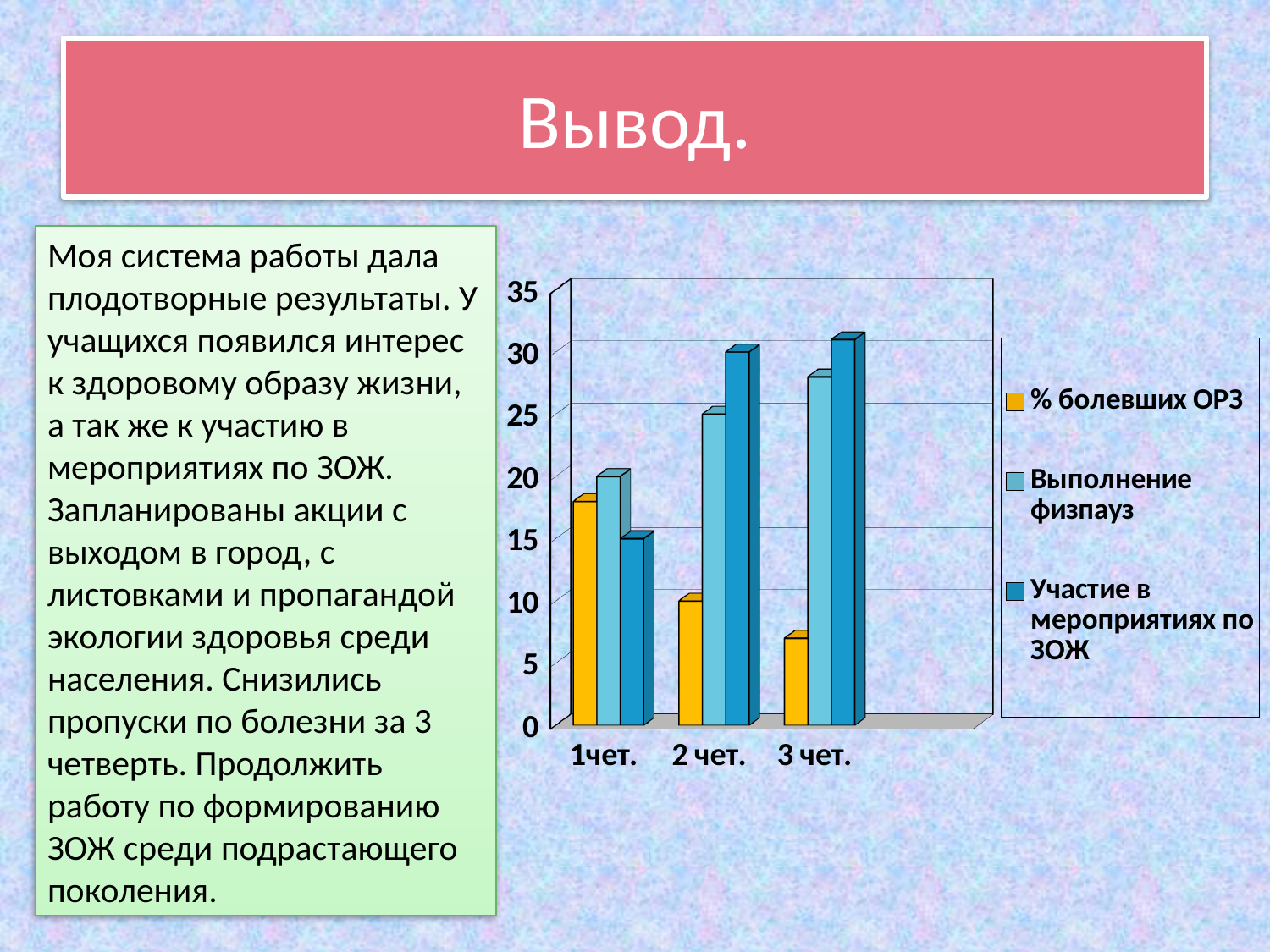

# Вывод.
Моя система работы дала плодотворные результаты. У учащихся появился интерес к здоровому образу жизни, а так же к участию в мероприятиях по ЗОЖ. Запланированы акции с выходом в город, с листовками и пропагандой экологии здоровья среди населения. Снизились пропуски по болезни за 3 четверть. Продолжить работу по формированию ЗОЖ среди подрастающего поколения.

[unsupported chart]